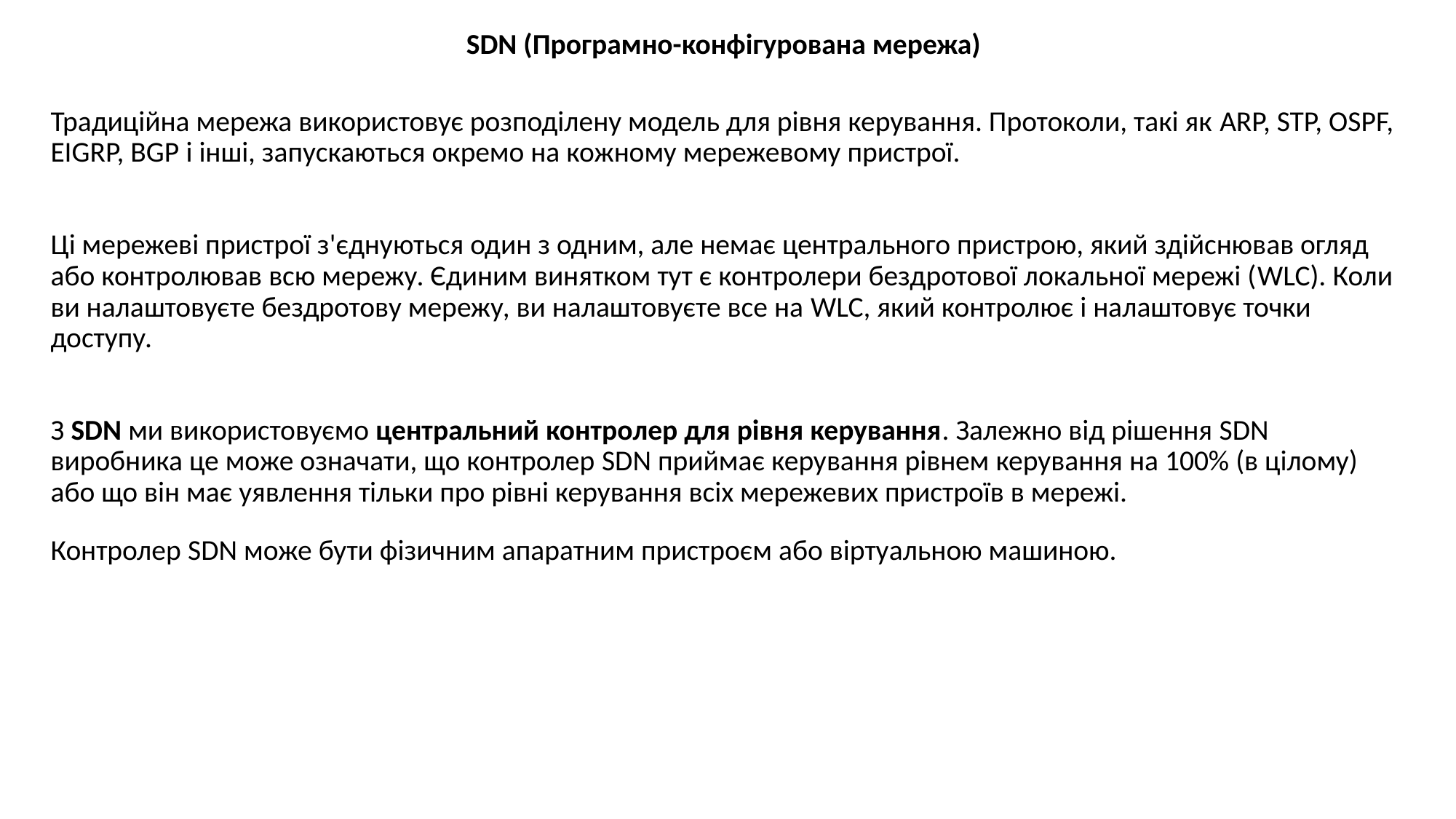

SDN (Програмно-конфігурована мережа)
Традиційна мережа використовує розподілену модель для рівня керування. Протоколи, такі як ARP, STP, OSPF, EIGRP, BGP і інші, запускаються окремо на кожному мережевому пристрої.

Ці мережеві пристрої з'єднуються один з одним, але немає центрального пристрою, який здійснював огляд або контролював всю мережу. Єдиним винятком тут є контролери бездротової локальної мережі (WLC). Коли ви налаштовуєте бездротову мережу, ви налаштовуєте все на WLC, який контролює і налаштовує точки доступу.

З SDN ми використовуємо центральний контролер для рівня керування. Залежно від рішення SDN виробника це може означати, що контролер SDN приймає керування рівнем керування на 100% (в цілому) або що він має уявлення тільки про рівні керування всіх мережевих пристроїв в мережі.
Контролер SDN може бути фізичним апаратним пристроєм або віртуальною машиною.